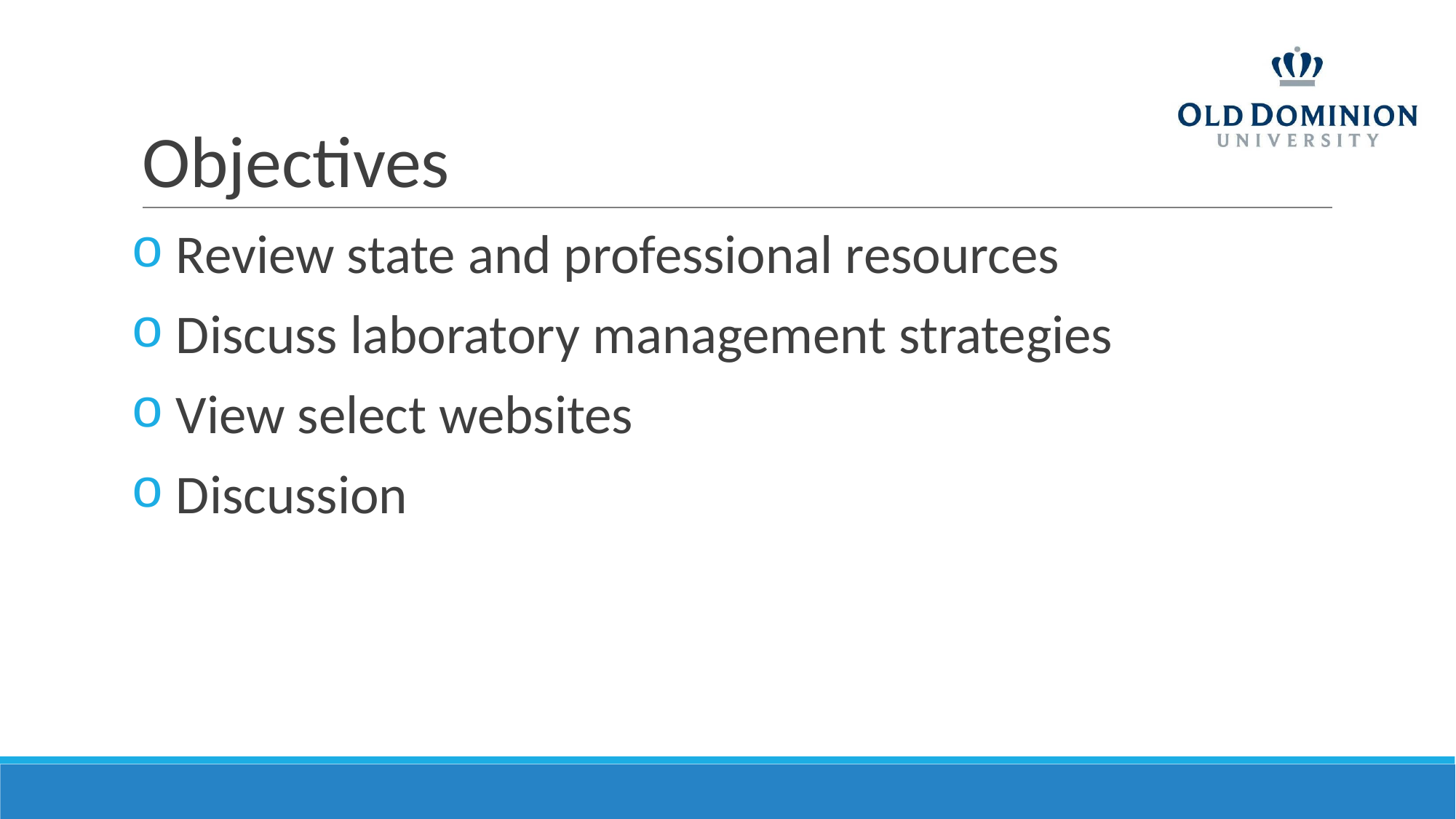

# Objectives
 Review state and professional resources
 Discuss laboratory management strategies
 View select websites
 Discussion